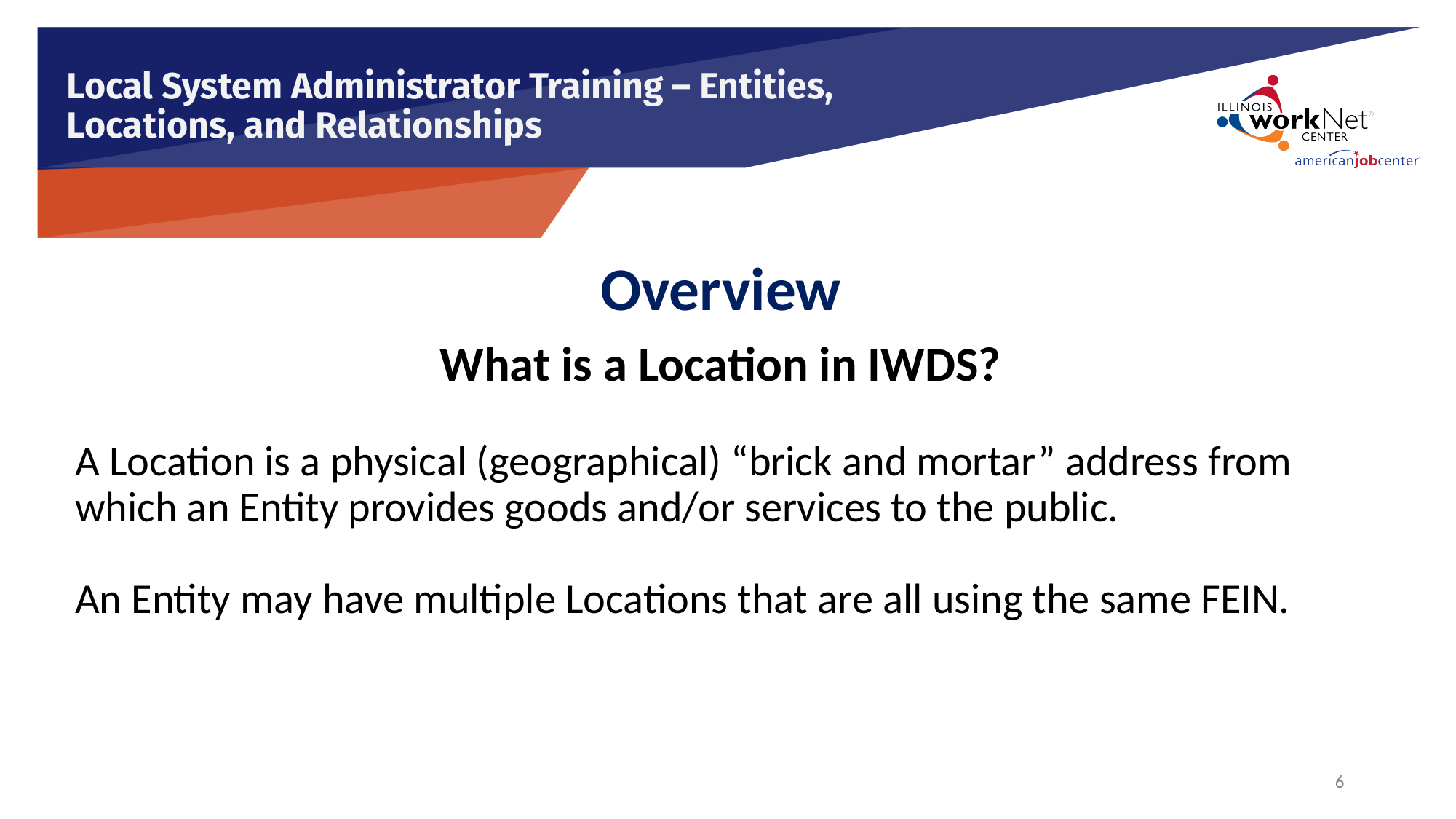

# Local System Administrator Training – Entities, Locations, and Relationships
Overview
What is a Location in IWDS?

A Location is a physical (geographical) “brick and mortar” address from which an Entity provides goods and/or services to the public.

An Entity may have multiple Locations that are all using the same FEIN.
6